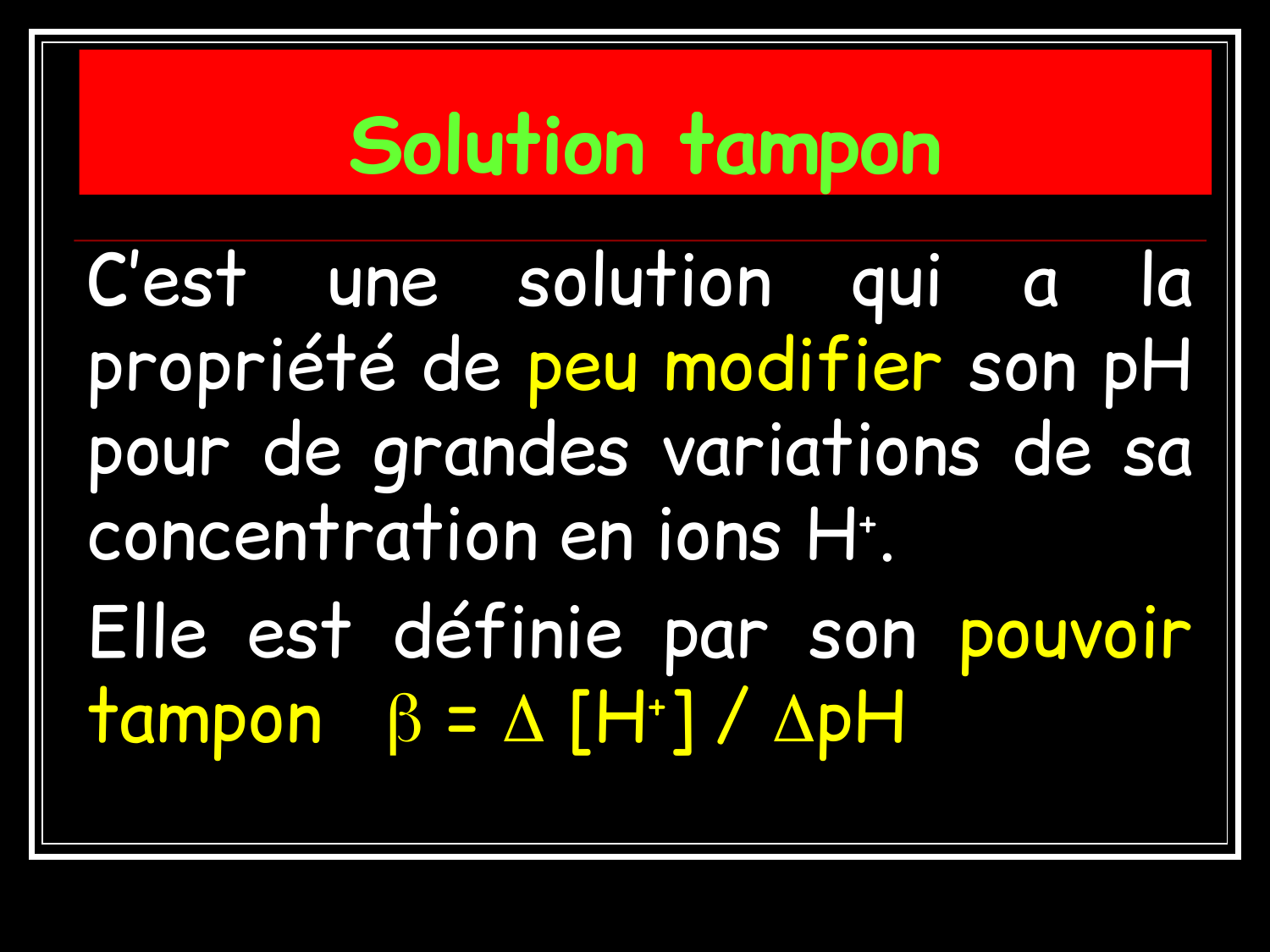

# Solution tampon
C’est une solution qui a la propriété de peu modifier son pH pour de grandes variations de sa concentration en ions H+.
Elle est définie par son pouvoir tampon   β = Δ [H+] / ΔpH